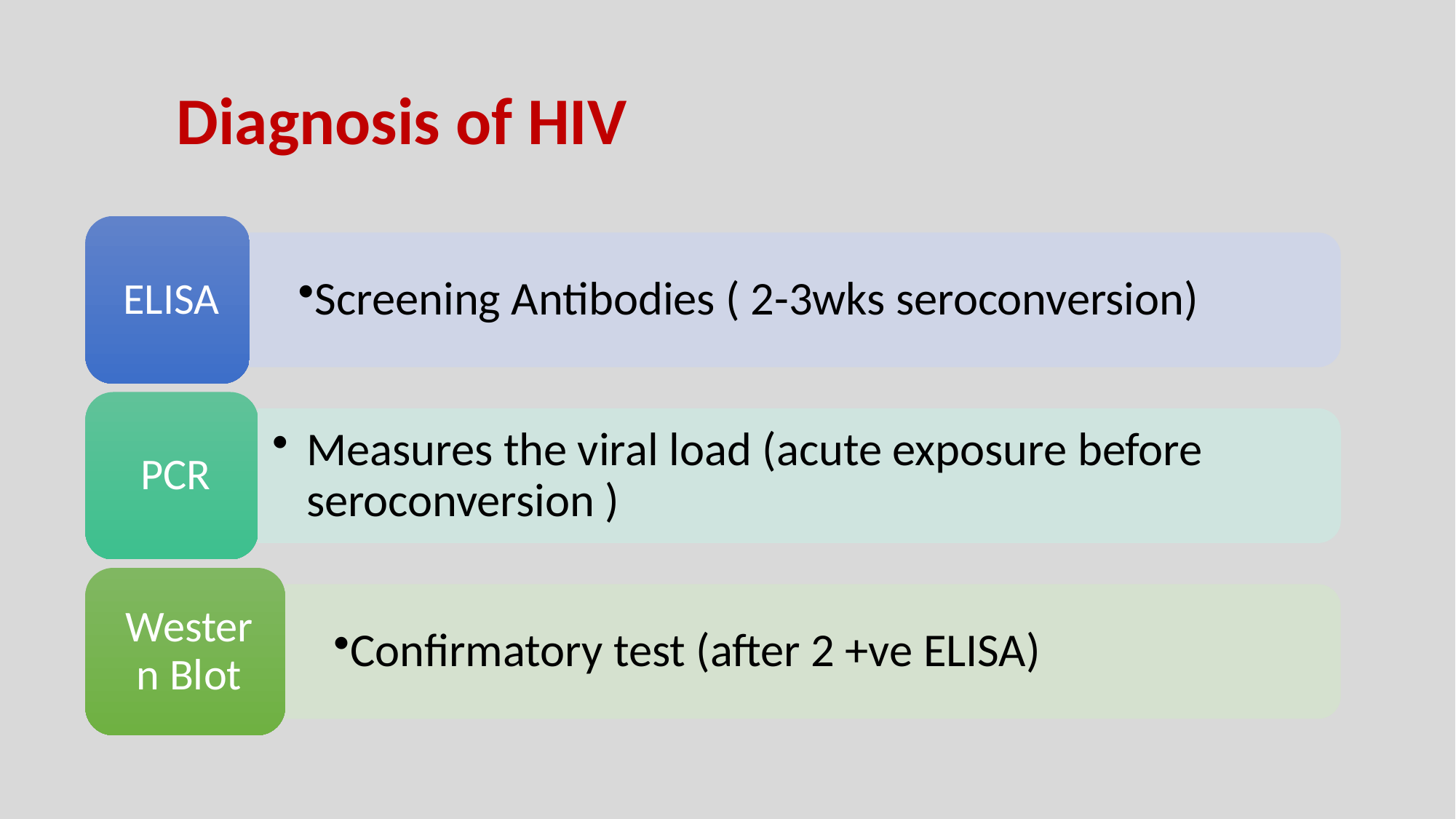

# Diagnosis of HIV
Screening Antibodies ( 2-3wks seroconversion)
ELISA
Measures the viral load (acute exposure before seroconversion )
PCR
Confirmatory test (after 2 +ve ELISA)
Western Blot